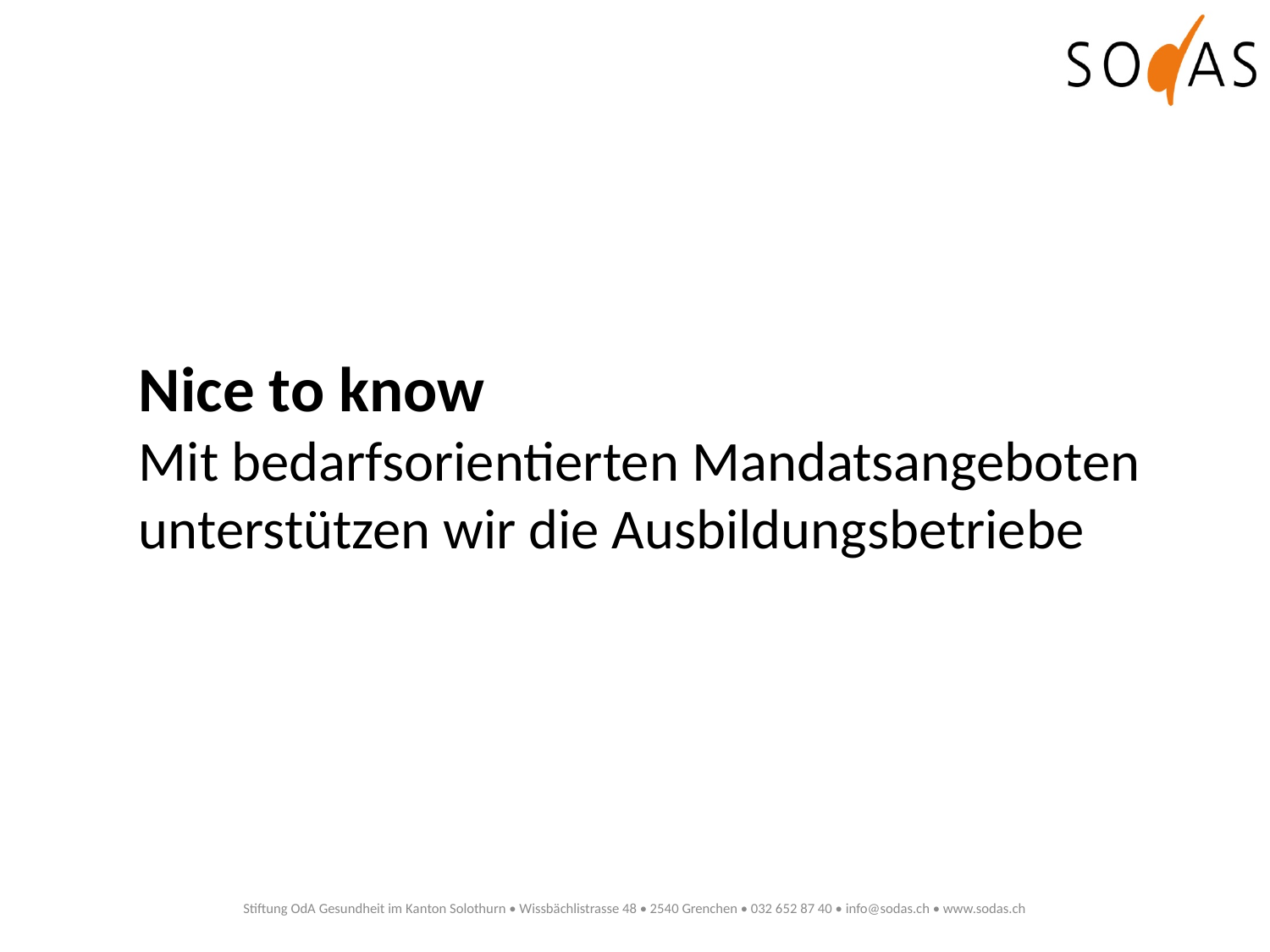

Nice to know
Mit bedarfsorientierten Mandatsangeboten unterstützen wir die Ausbildungsbetriebe
Stiftung OdA Gesundheit im Kanton Solothurn • Wissbächlistrasse 48 • 2540 Grenchen • 032 652 87 40 • info@sodas.ch • www.sodas.ch